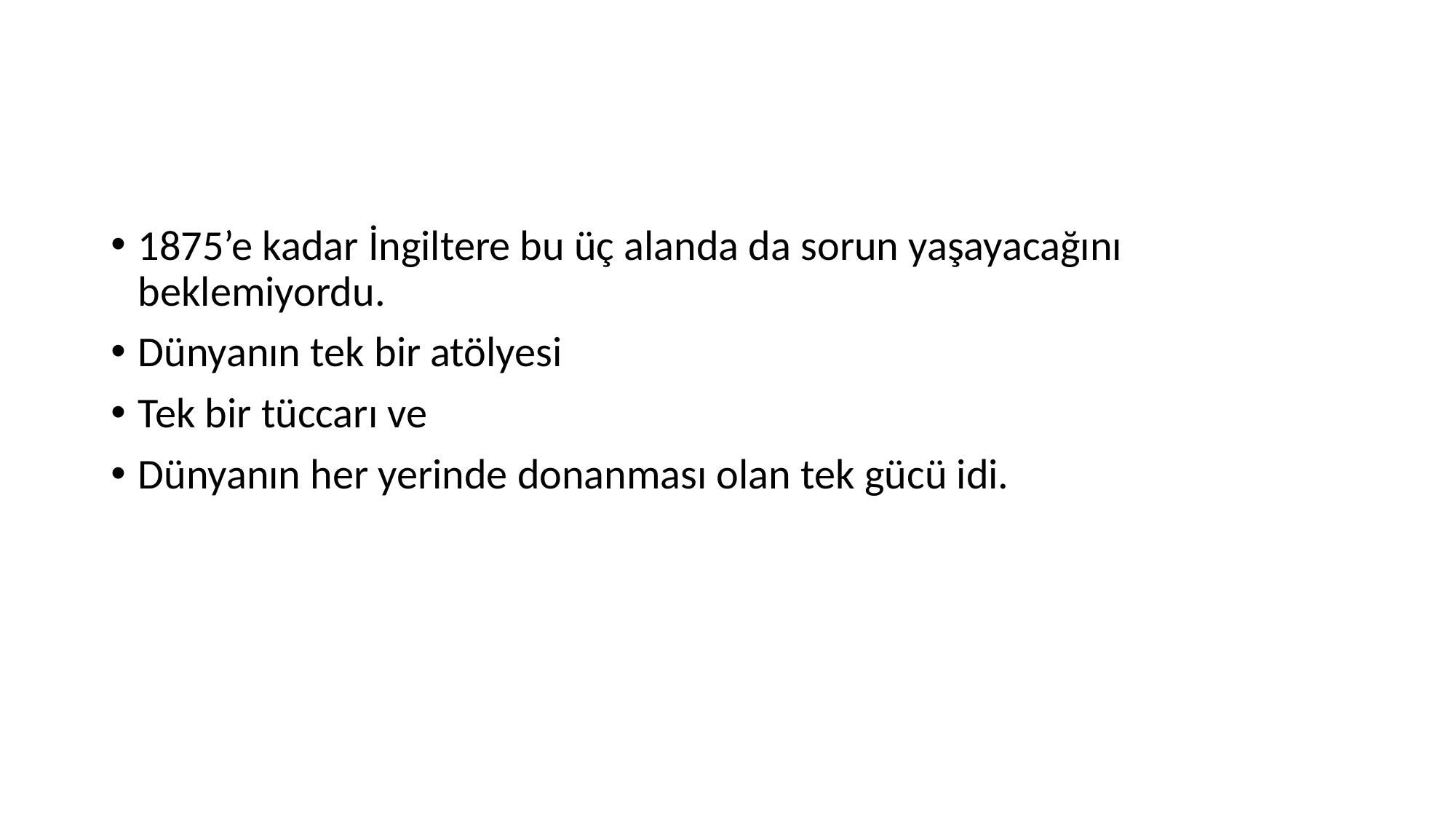

1875’e kadar İngiltere bu üç alanda da sorun yaşayacağını beklemiyordu.
Dünyanın tek bir atölyesi
Tek bir tüccarı ve
Dünyanın her yerinde donanması olan tek gücü idi.